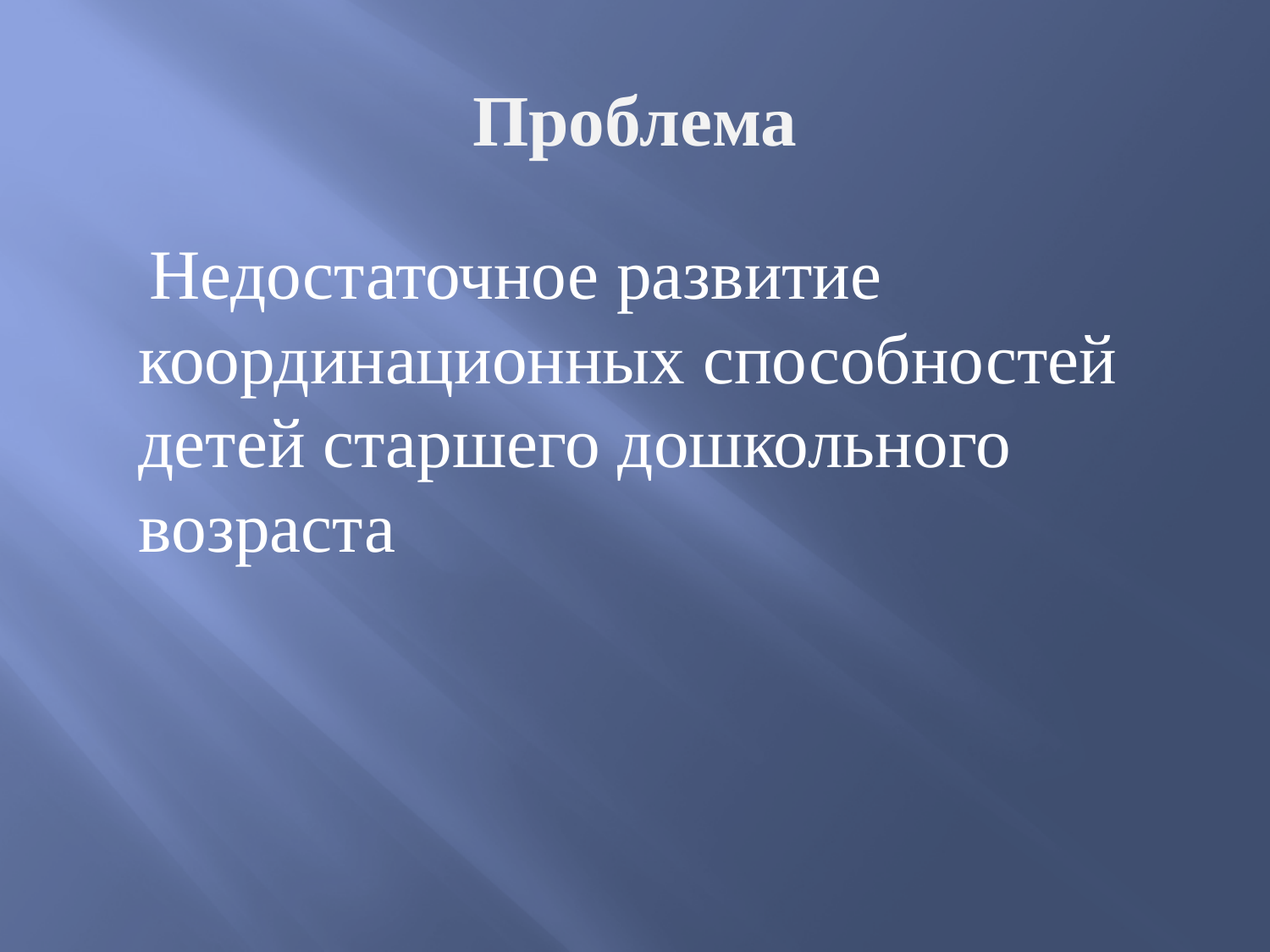

# Проблема
Недостаточное развитие координационных способностей детей старшего дошкольного возраста